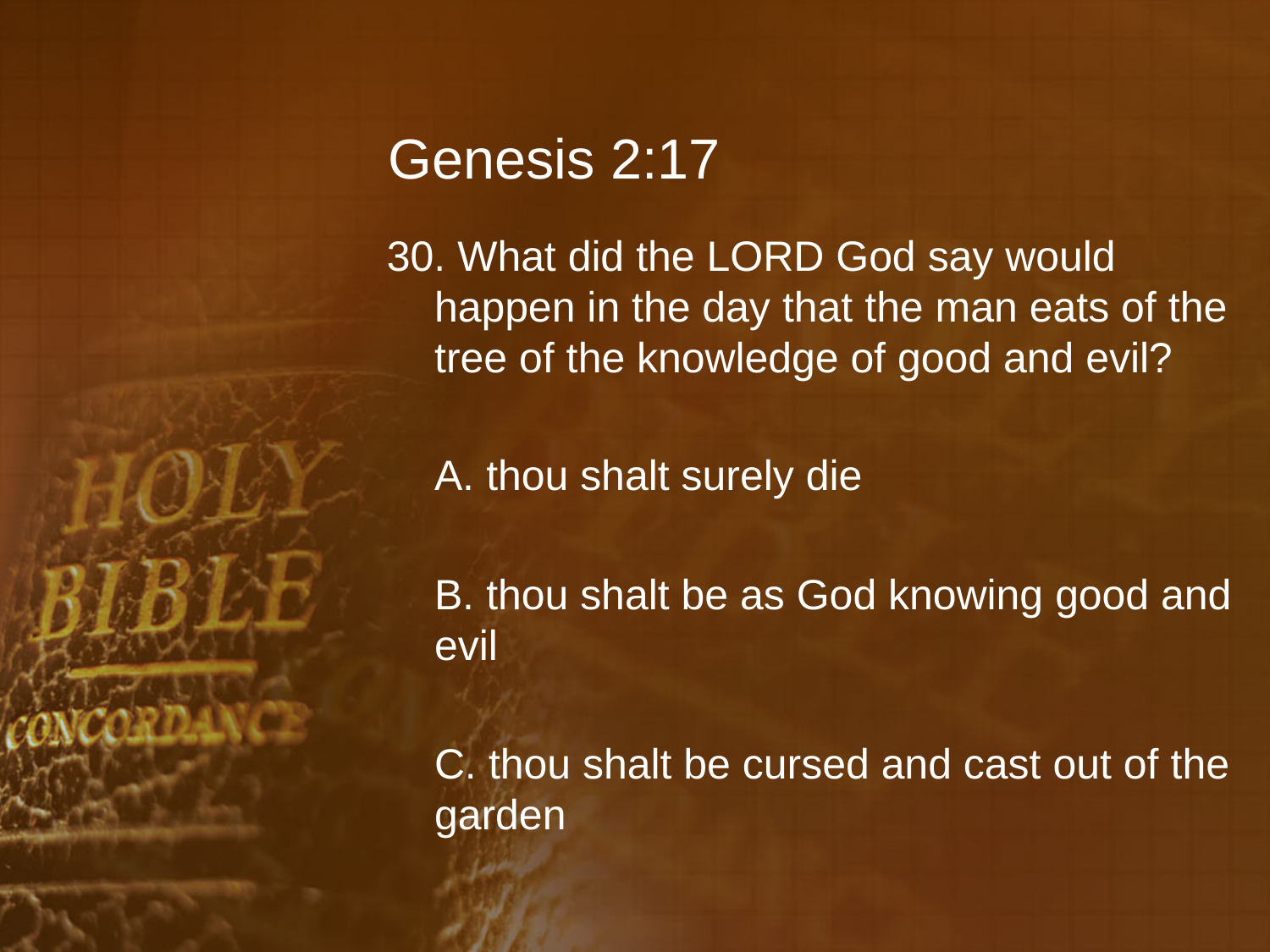

# Genesis 2:17
30. What did the LORD God say would happen in the day that the man eats of the tree of the knowledge of good and evil?

	A. thou shalt surely die

	B. thou shalt be as God knowing good and evil

	C. thou shalt be cursed and cast out of the garden